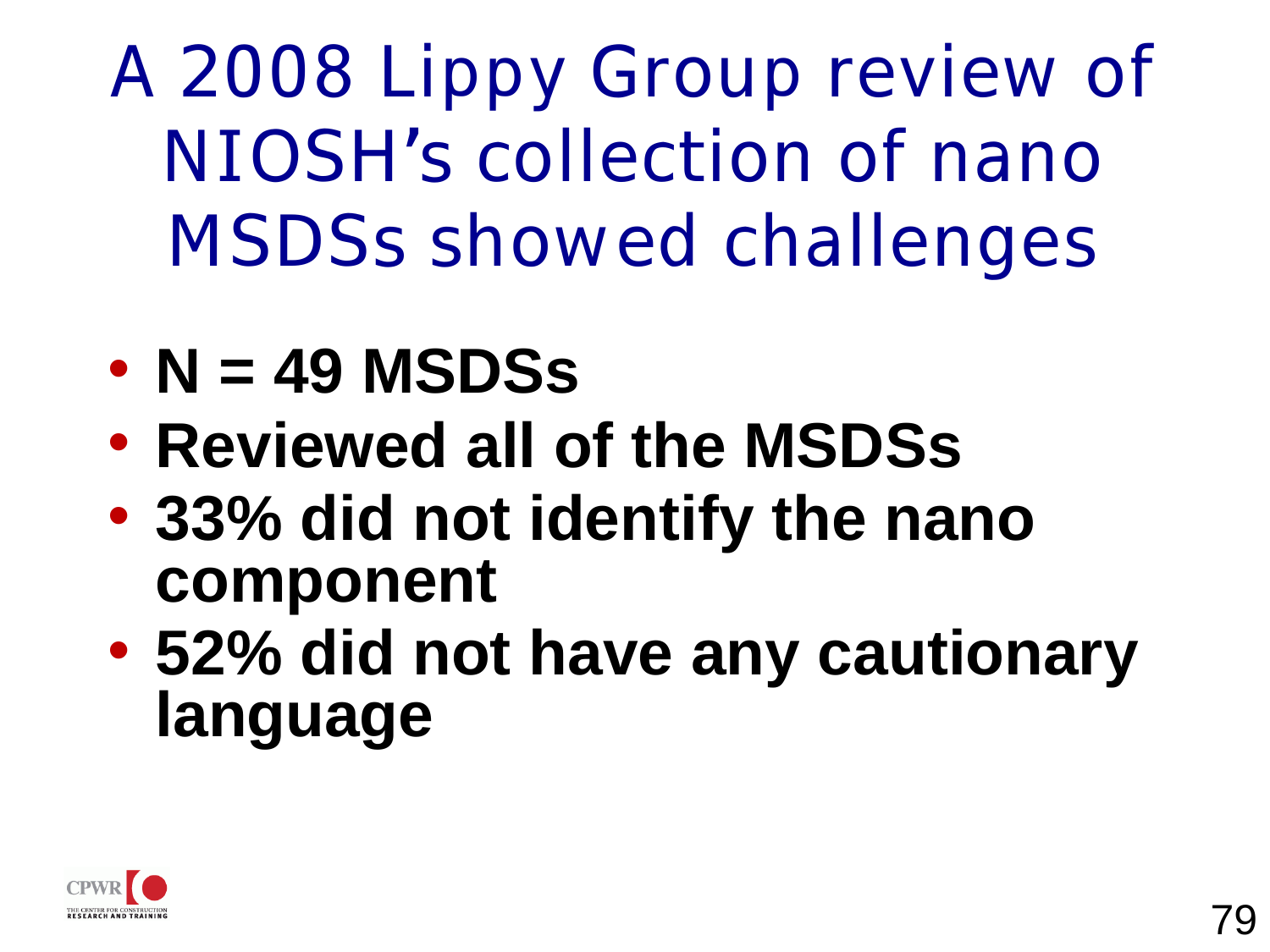

# A 2008 Lippy Group review of NIOSH’s collection of nano MSDSs showed challenges
N = 49 MSDSs
Reviewed all of the MSDSs
33% did not identify the nano component
52% did not have any cautionary language

79